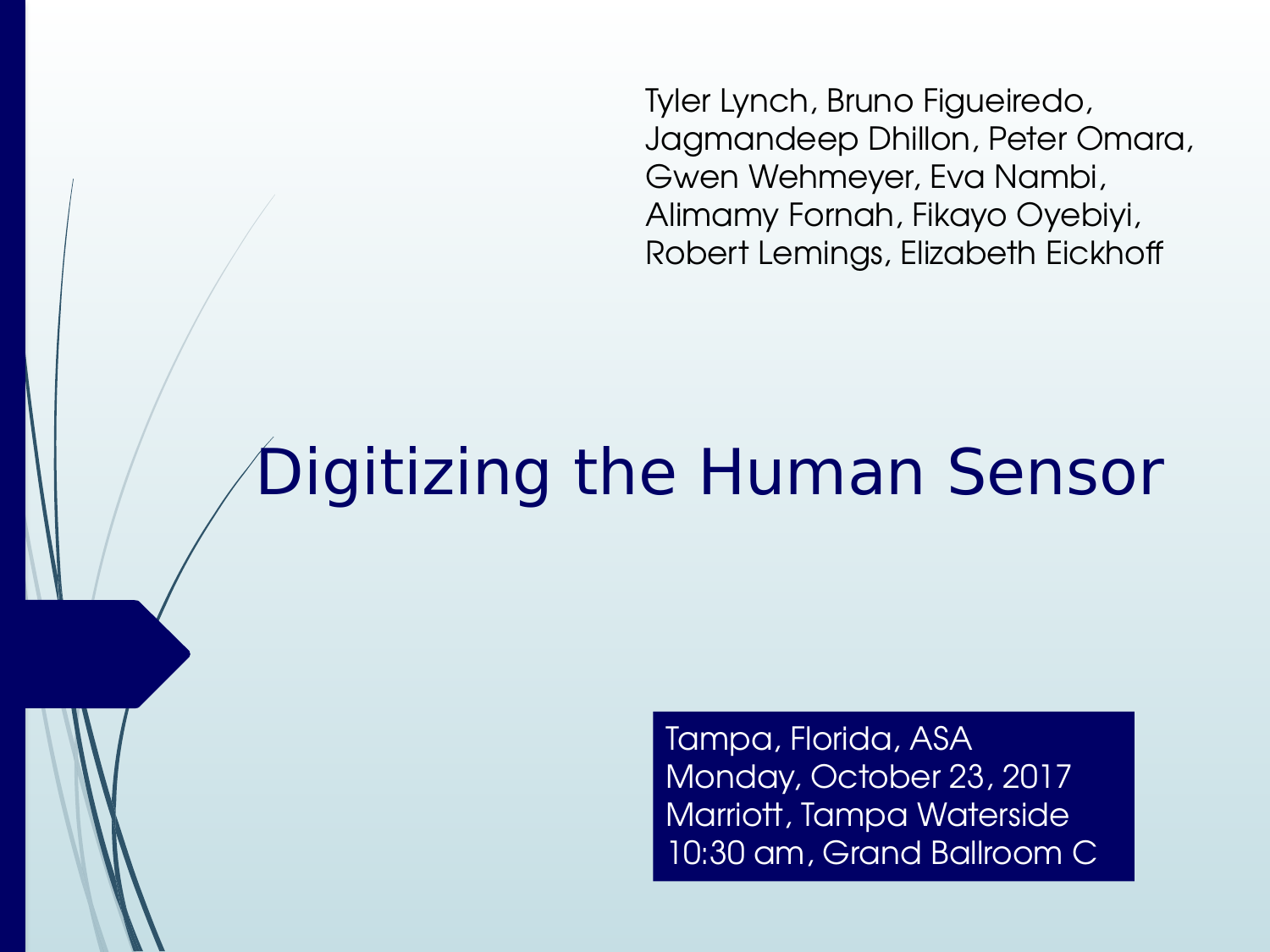

Tyler Lynch, Bruno Figueiredo, Jagmandeep Dhillon, Peter Omara, Gwen Wehmeyer, Eva Nambi, Alimamy Fornah, Fikayo Oyebiyi, Robert Lemings, Elizabeth Eickhoff
# Digitizing the Human Sensor
Tampa, Florida, ASA
Monday, October 23, 2017
Marriott, Tampa Waterside
10:30 am, Grand Ballroom C